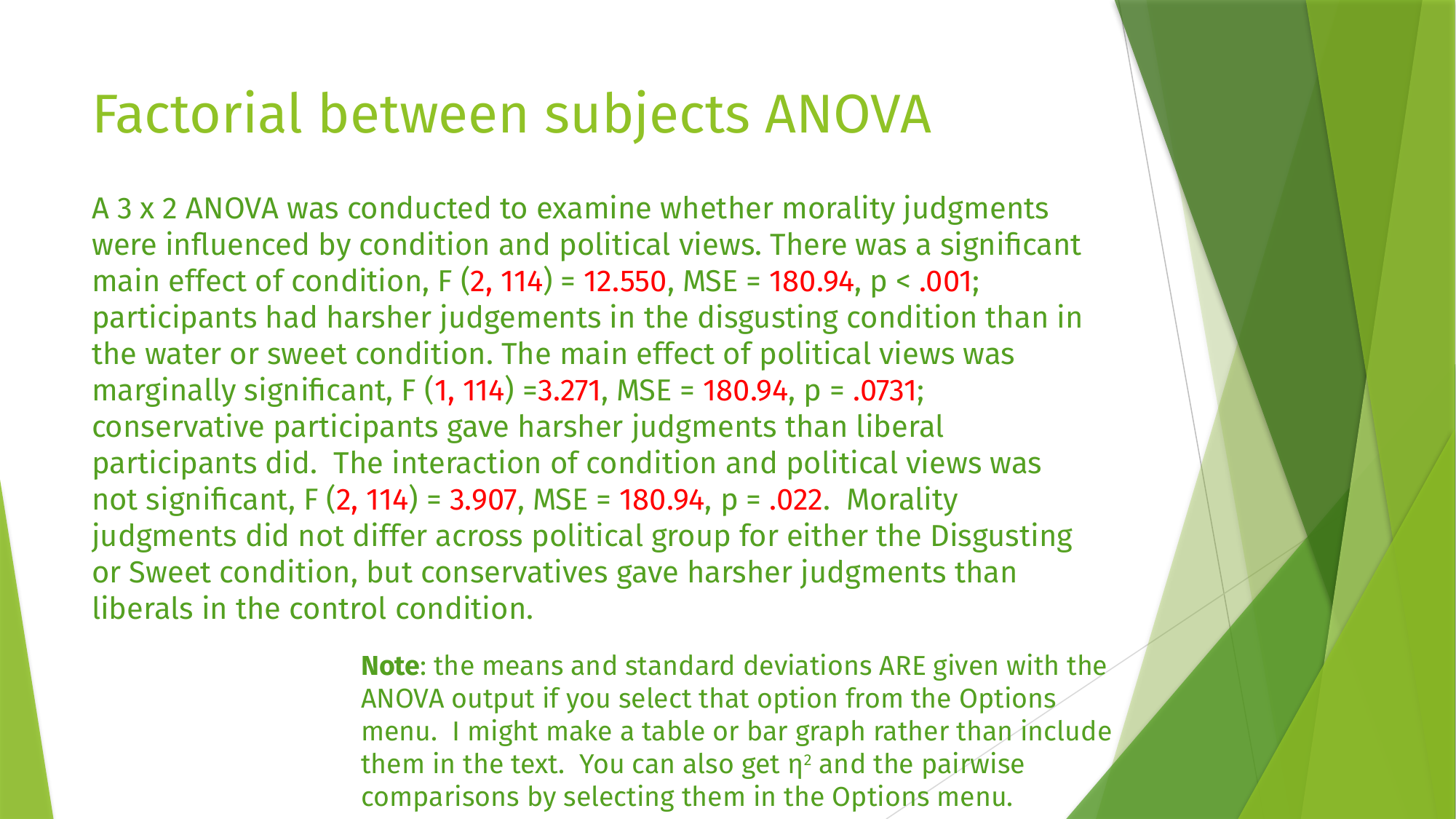

# Factorial between subjects ANOVA
A 3 x 2 ANOVA was conducted to examine whether morality judgments were influenced by condition and political views. There was a significant main effect of condition, F (2, 114) = 12.550, MSE = 180.94, p < .001; participants had harsher judgements in the disgusting condition than in the water or sweet condition. The main effect of political views was marginally significant, F (1, 114) =3.271, MSE = 180.94, p = .0731; conservative participants gave harsher judgments than liberal participants did.  The interaction of condition and political views was not significant, F (2, 114) = 3.907, MSE = 180.94, p = .022.  Morality judgments did not differ across political group for either the Disgusting or Sweet condition, but conservatives gave harsher judgments than liberals in the control condition.

Note: the means and standard deviations ARE given with the ANOVA output if you select that option from the Options menu.  I might make a table or bar graph rather than include them in the text.  You can also get η2 and the pairwise comparisons by selecting them in the Options menu.